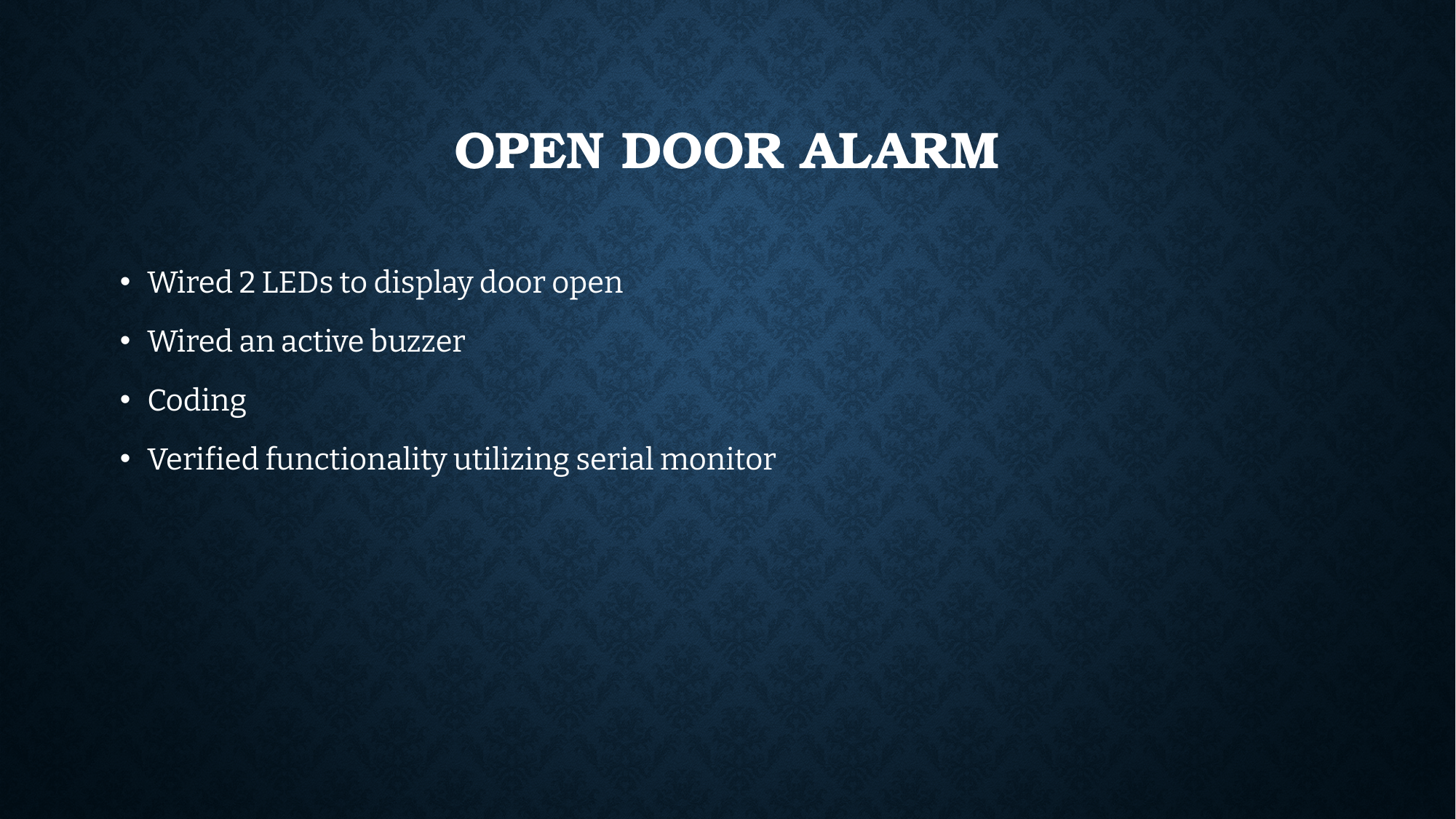

# Open door alarm
Wired 2 LEDs to display door open
Wired an active buzzer
Coding
Verified functionality utilizing serial monitor